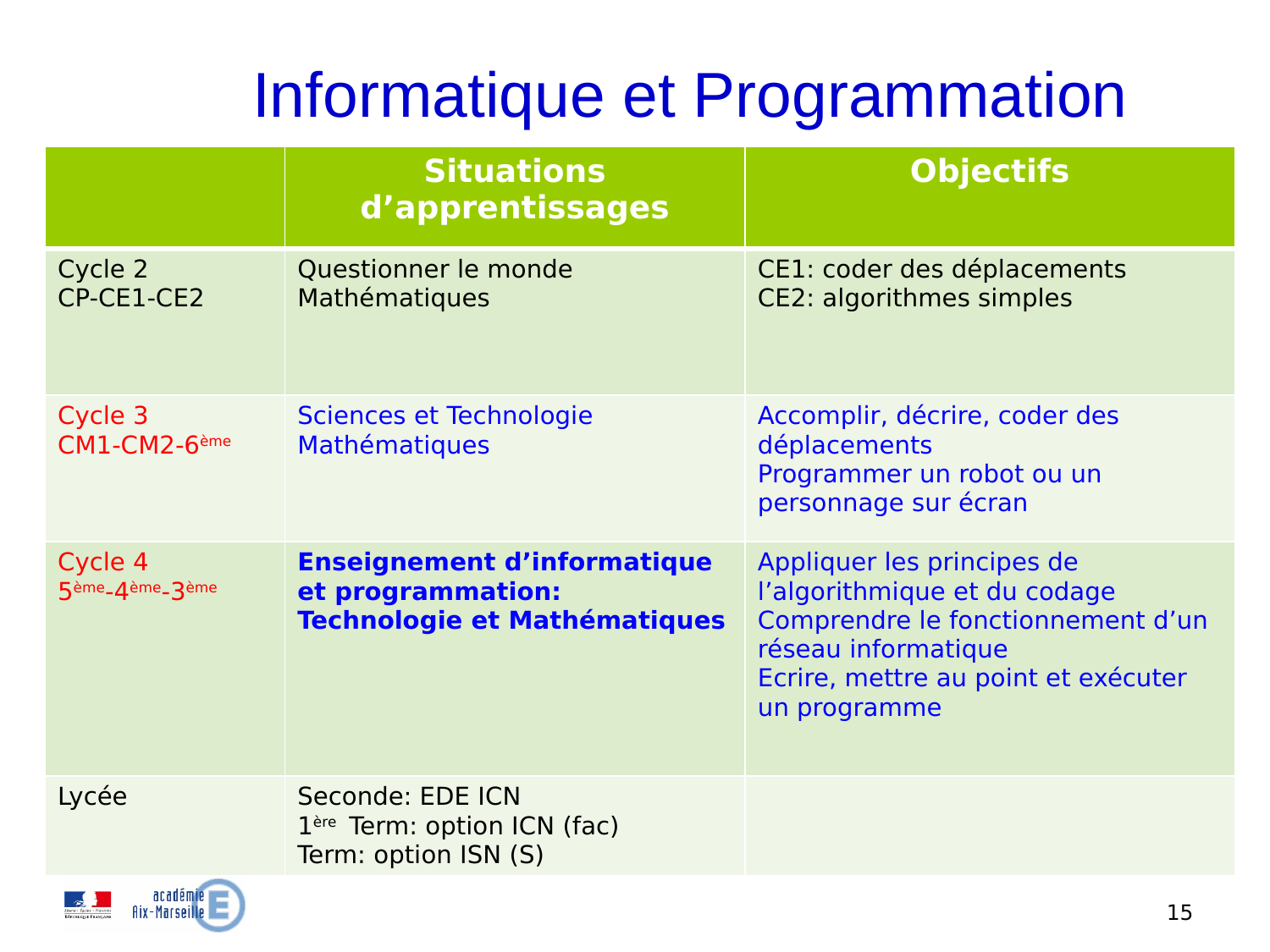

# Informatique et Programmation
|  | Situations d’apprentissages | Objectifs |
| --- | --- | --- |
| Cycle 2 CP-CE1-CE2 | Questionner le monde Mathématiques | CE1: coder des déplacements CE2: algorithmes simples |
| Cycle 3 CM1-CM2-6ème | Sciences et Technologie Mathématiques | Accomplir, décrire, coder des déplacements Programmer un robot ou un personnage sur écran |
| Cycle 4 5ème-4ème-3ème | Enseignement d’informatique et programmation: Technologie et Mathématiques | Appliquer les principes de l’algorithmique et du codage Comprendre le fonctionnement d’un réseau informatique Ecrire, mettre au point et exécuter un programme |
| Lycée | Seconde: EDE ICN 1ère Term: option ICN (fac) Term: option ISN (S) |  |
15